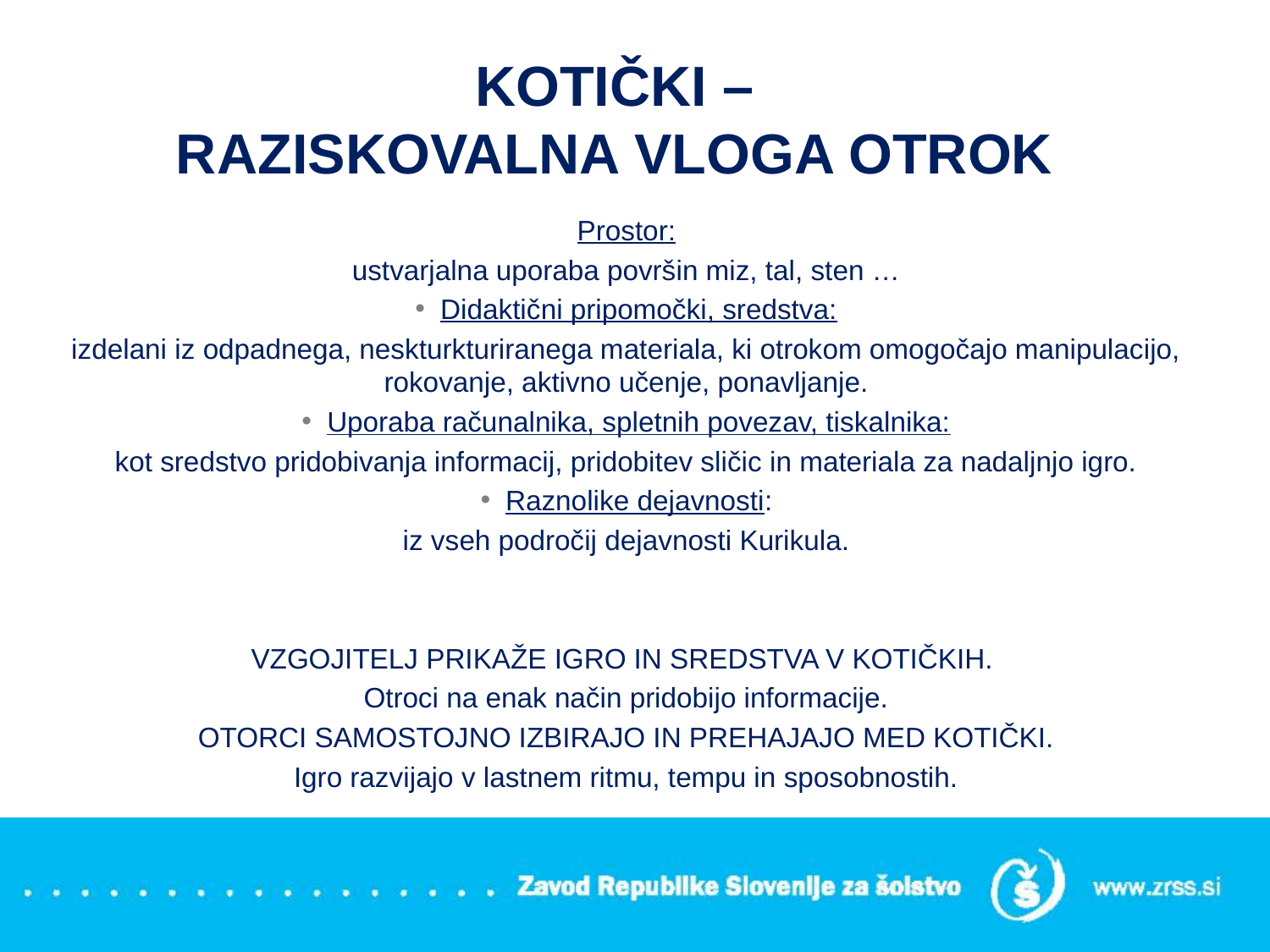

# KOTIČKI – RAZISKOVALNA VLOGA OTROK
Prostor:
ustvarjalna uporaba površin miz, tal, sten …
Didaktični pripomočki, sredstva:
izdelani iz odpadnega, neskturkturiranega materiala, ki otrokom omogočajo manipulacijo, rokovanje, aktivno učenje, ponavljanje.
Uporaba računalnika, spletnih povezav, tiskalnika:
kot sredstvo pridobivanja informacij, pridobitev sličic in materiala za nadaljnjo igro.
Raznolike dejavnosti:
iz vseh področij dejavnosti Kurikula.

VZGOJITELJ PRIKAŽE IGRO IN SREDSTVA V KOTIČKIH.
Otroci na enak način pridobijo informacije.
OTORCI SAMOSTOJNO IZBIRAJO IN PREHAJAJO MED KOTIČKI.
Igro razvijajo v lastnem ritmu, tempu in sposobnostih.